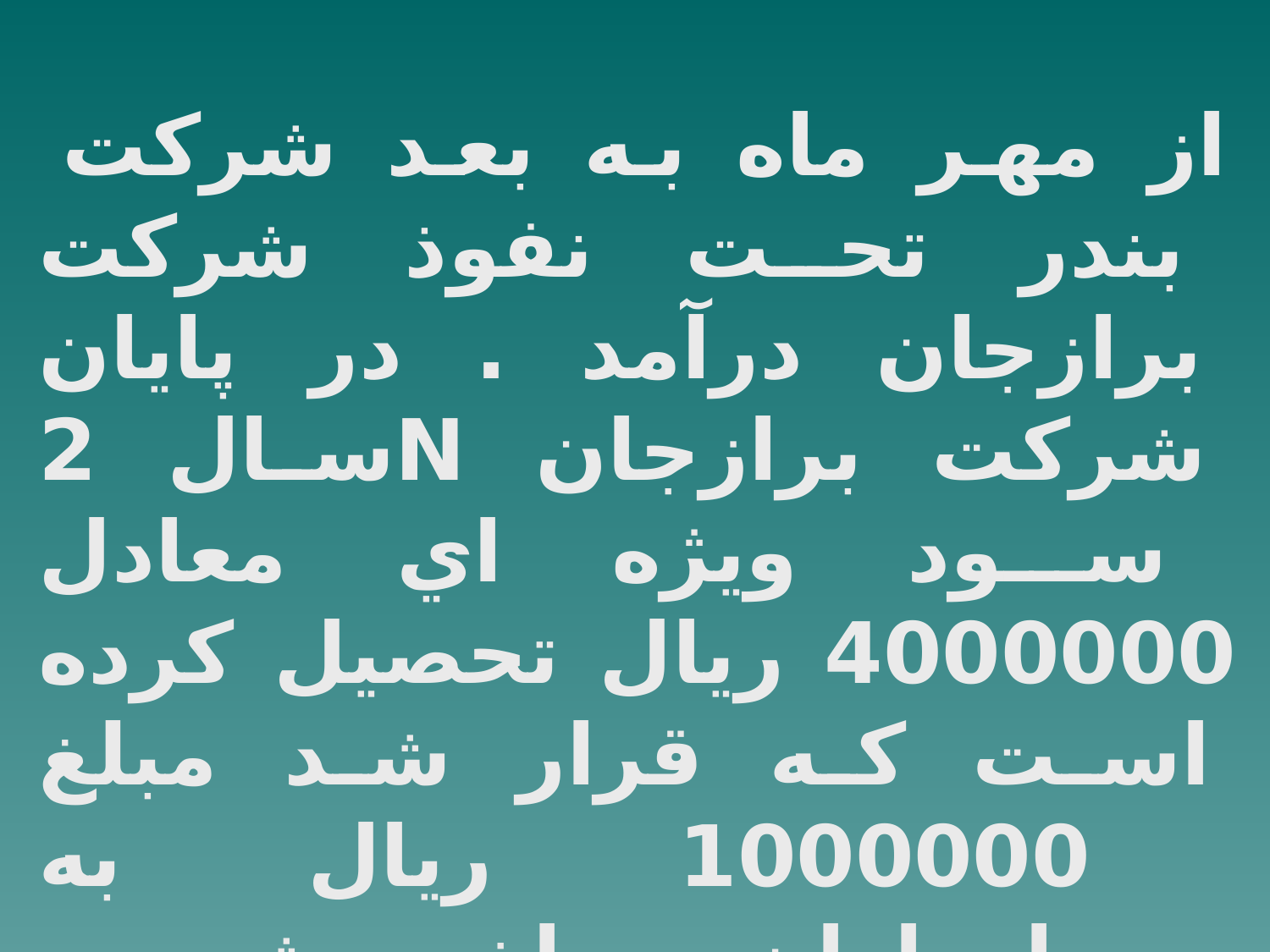

از مهر ماه به بعد شركت بندر تحت نفوذ شركت برازجان درآمد . در پايان سال 2N شركت برازجان سود ويژه اي معادل 4000000 ريال تحصيل كرده است كه قرار شد مبلغ 1000000 ريال به سهامداران پرداخت شده و بقيه به عنوان اندوخته ها منظور شود .